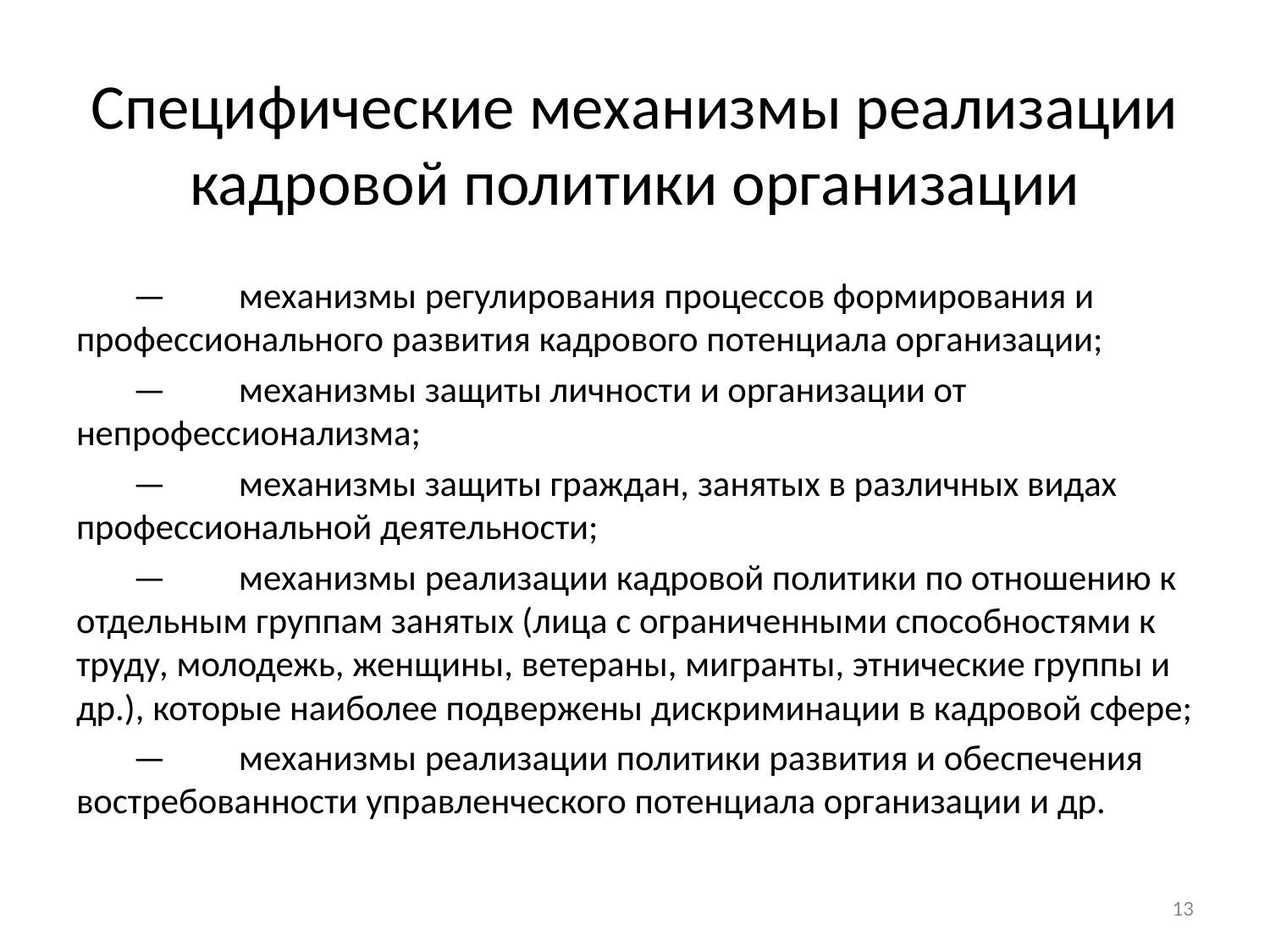

# Специфические механизмы реализации кадровой политики организации
—	механизмы регулирования процессов формирования и профессионального развития кадрового потенциала организации;
—	механизмы защиты личности и организации от непрофессионализма;
—	механизмы защиты граждан, занятых в различных видах профессиональной деятельности;
—	механизмы реализации кадровой политики по отношению к отдельным группам занятых (лица с ограниченными способностями к труду, молодежь, женщины, ветераны, мигранты, этнические группы и др.), которые наиболее подвержены дискриминации в кадровой сфере;
—	механизмы реализации политики развития и обеспечения востребованности управленческого потенциала организации и др.

13